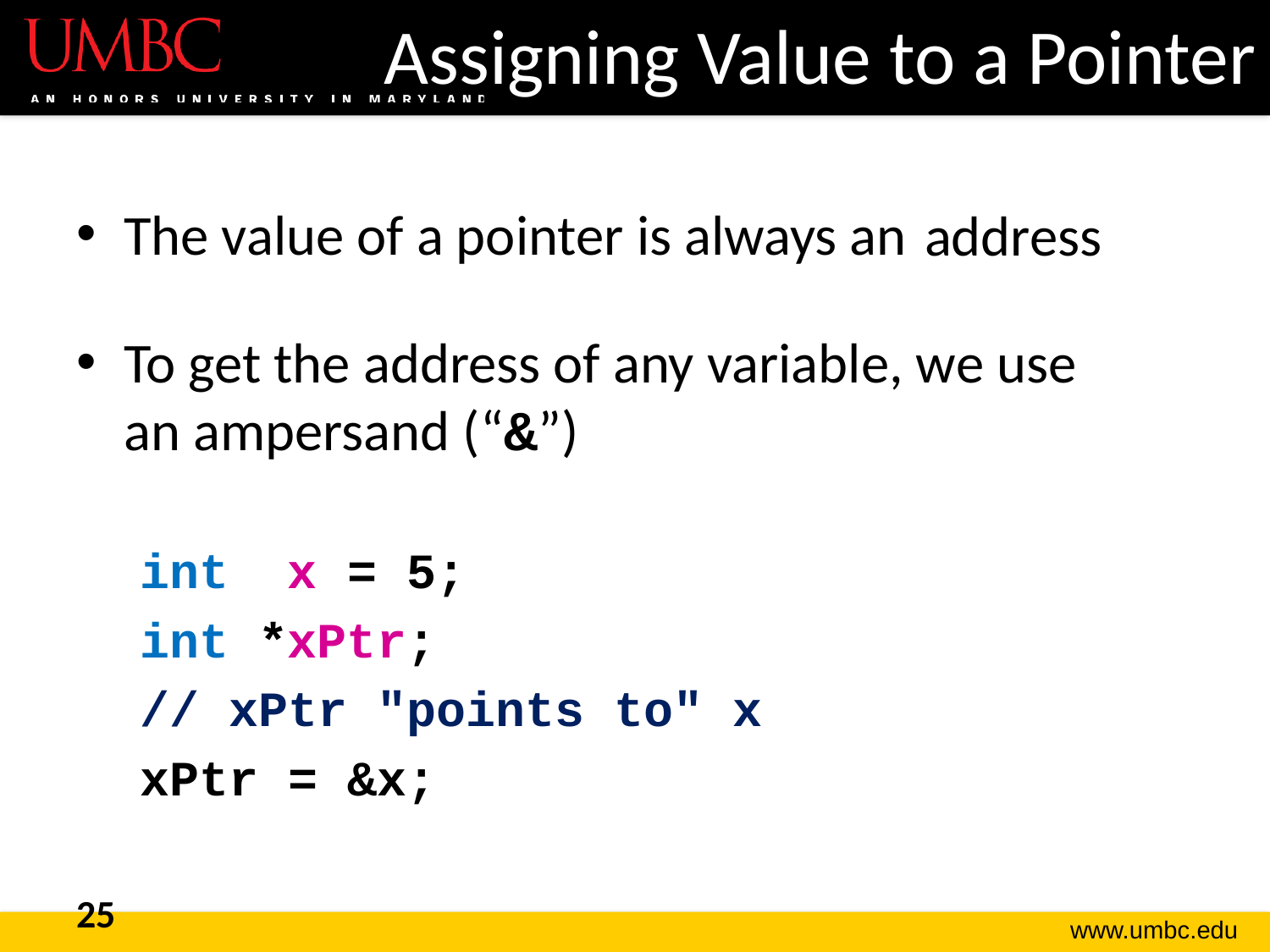

# Assigning Value to a Pointer
The value of a pointer is always an ???

To get the address of any variable, we use
an ampersand (“&”)

int  x = 5;
int *xPtr;
// xPtr "points to" x
xPtr = &x;

address
25